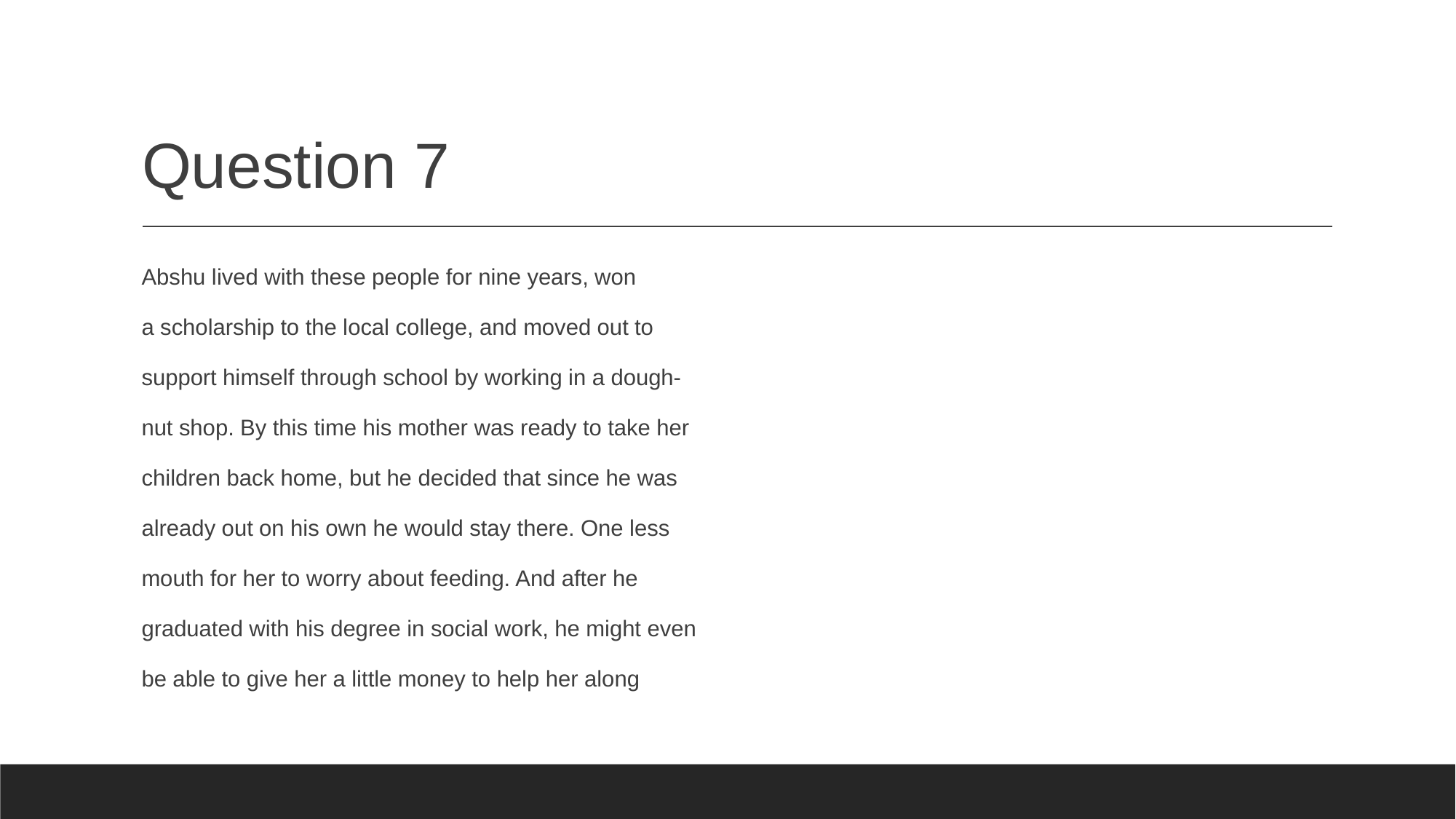

# Question 7
Abshu lived with these people for nine years, won
a scholarship to the local college, and moved out to
support himself through school by working in a dough-
nut shop. By this time his mother was ready to take her
children back home, but he decided that since he was
already out on his own he would stay there. One less
mouth for her to worry about feeding. And after he
graduated with his degree in social work, he might even
be able to give her a little money to help her along